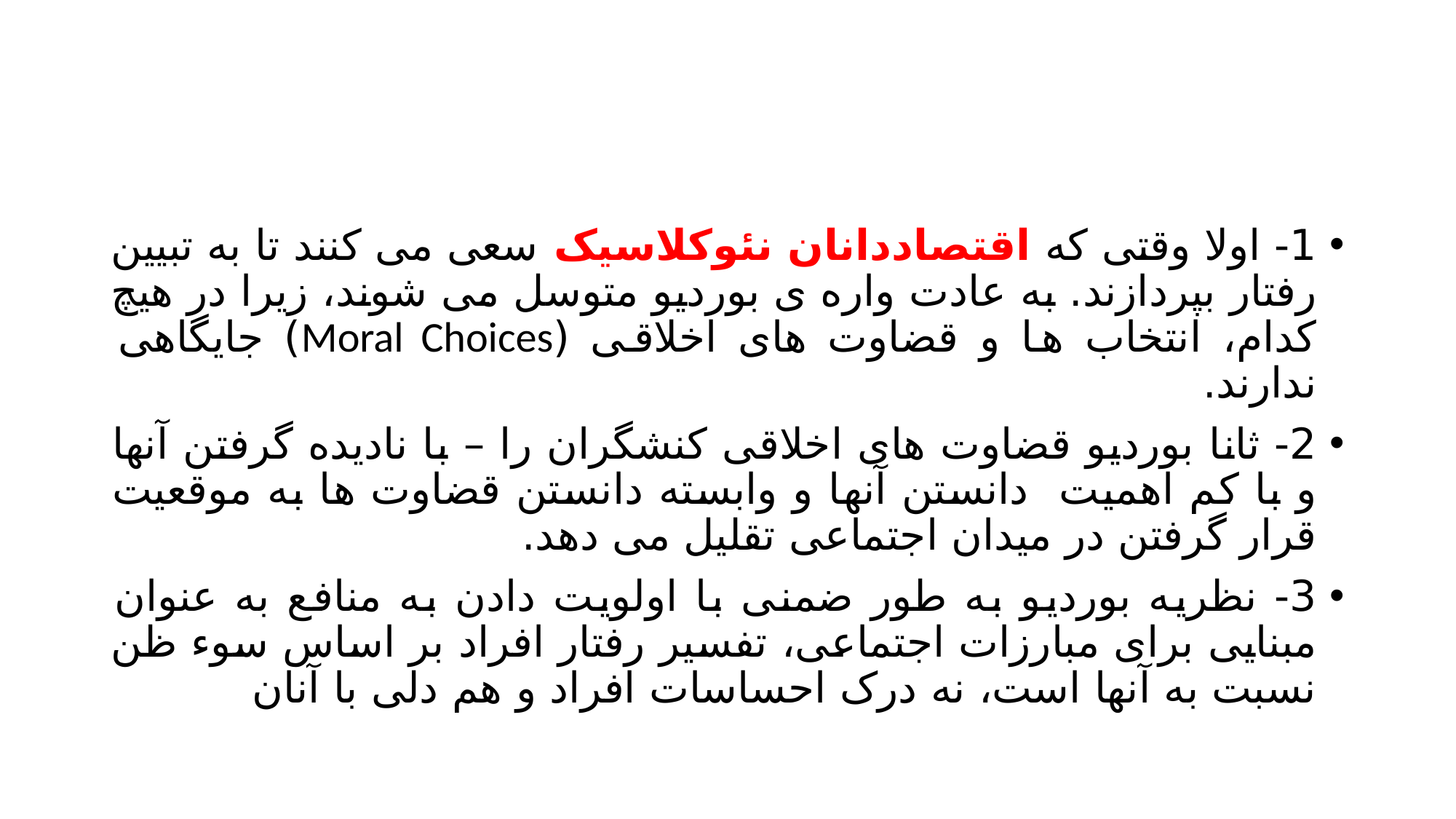

#
1- اولا وقتی که اقتصاددانان نئوکلاسیک سعی می کنند تا به تبیین رفتار بپردازند. به عادت واره ی بوردیو متوسل می شوند، زیرا در هیچ کدام، انتخاب ها و قضاوت های اخلاقی (Moral Choices) جایگاهی ندارند.
2- ثانا بوردیو قضاوت های اخلاقی کنشگران را – با نادیده گرفتن آنها و با کم اهمیت  دانستن آنها و وابسته دانستن قضاوت ها به موقعیت قرار گرفتن در میدان اجتماعی تقلیل می دهد.
3- نظریه بوردیو به طور ضمنی با اولویت دادن به منافع به عنوان مبنایی برای مبارزات اجتماعی، تفسیر رفتار افراد بر اساس سوء ظن نسبت به آنها است، نه درک احساسات افراد و هم دلی با آنان